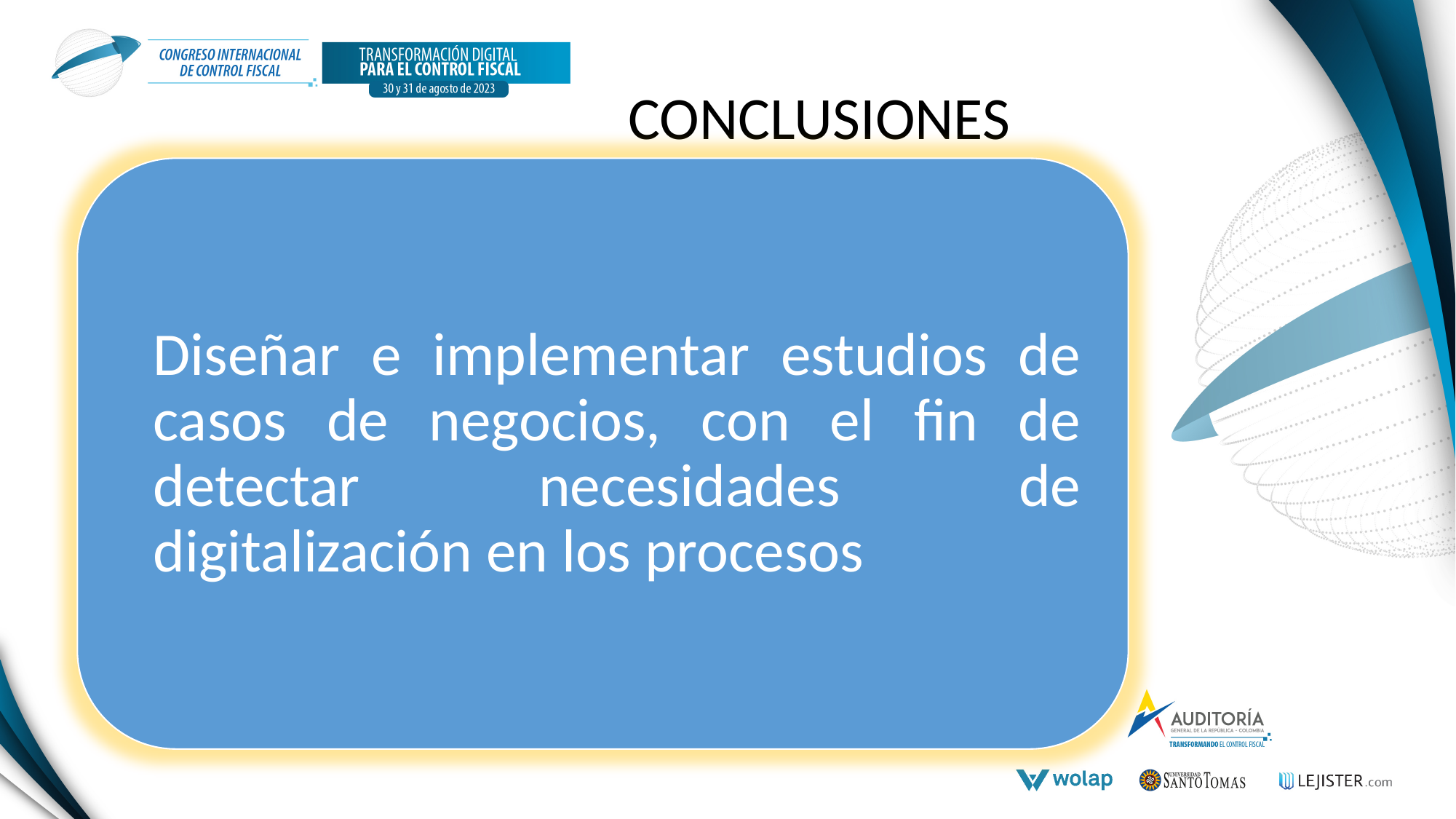

# CONCLUSIONES
Diseñar e implementar estudios de casos de negocios, con el fin de detectar necesidades de digitalización en los procesos